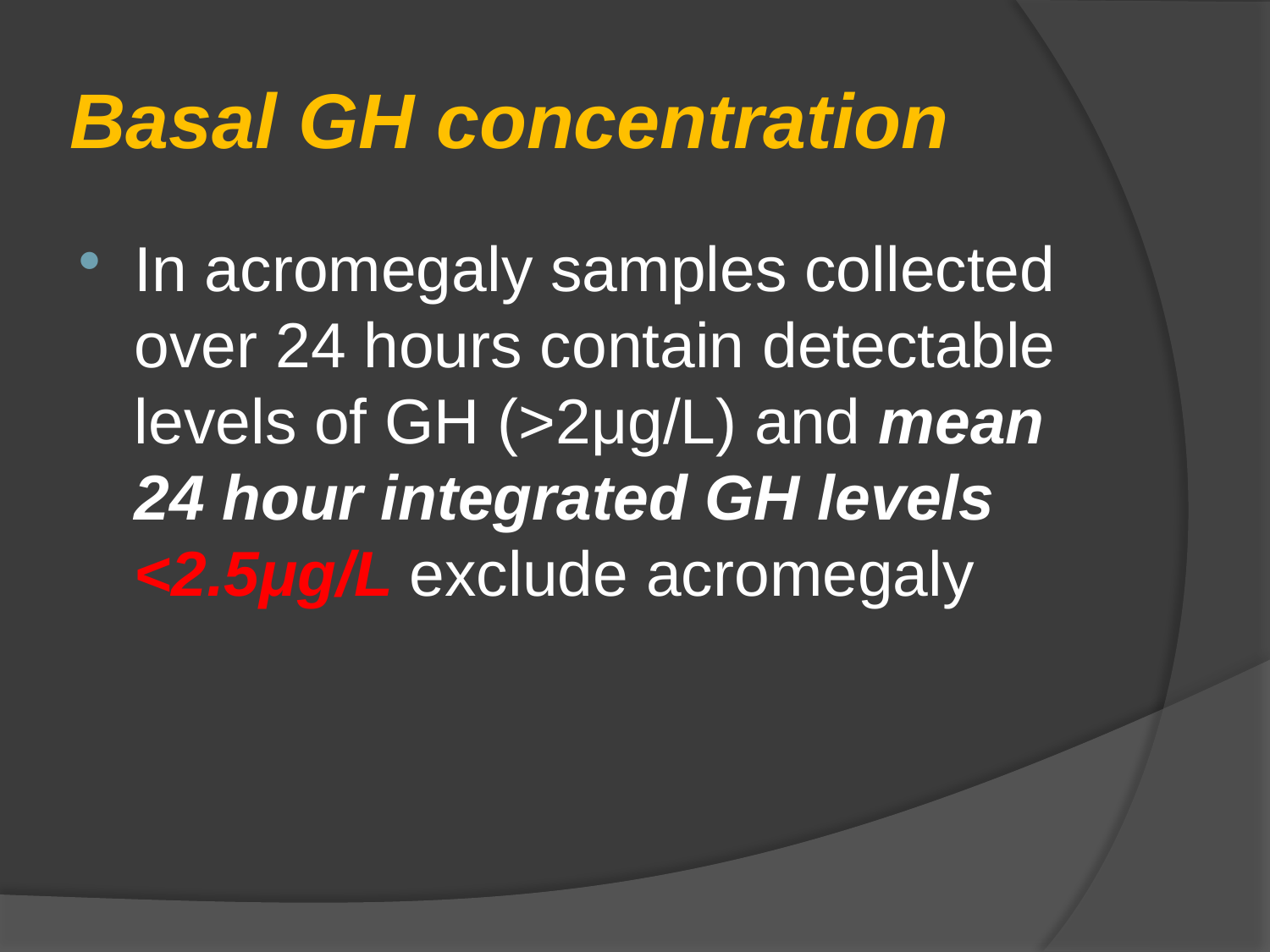

# Basal GH concentration
In acromegaly samples collected over 24 hours contain detectable levels of GH (>2μg/L) and mean 24 hour integrated GH levels <2.5μg/L exclude acromegaly